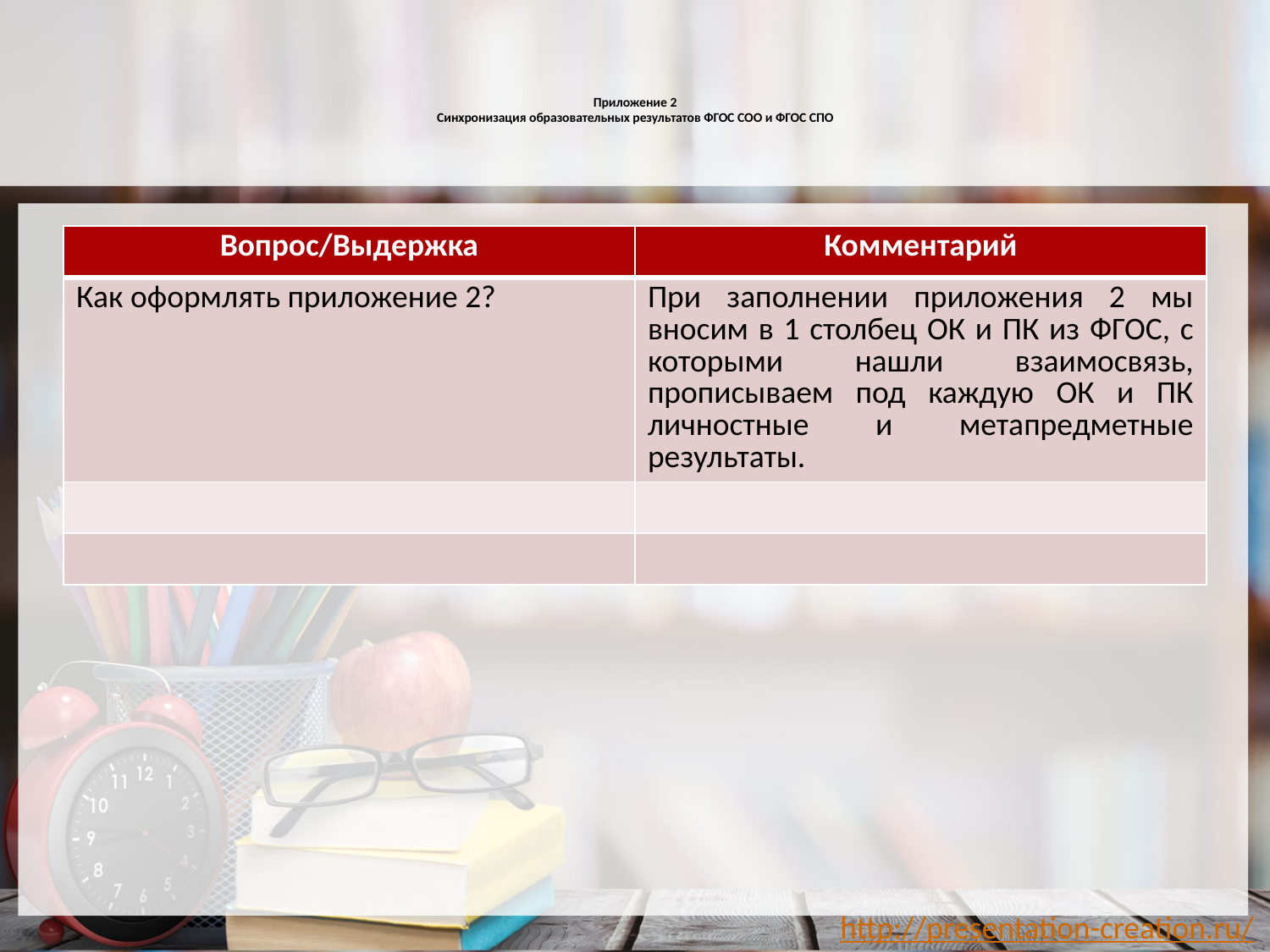

# Приложение 2 Синхронизация образовательных результатов ФГОС СОО и ФГОС СПО
| Вопрос/Выдержка | Комментарий |
| --- | --- |
| Как оформлять приложение 2? | При заполнении приложения 2 мы вносим в 1 столбец ОК и ПК из ФГОС, с которыми нашли взаимосвязь, прописываем под каждую ОК и ПК личностные и метапредметные результаты. |
|  |  |
|  |  |